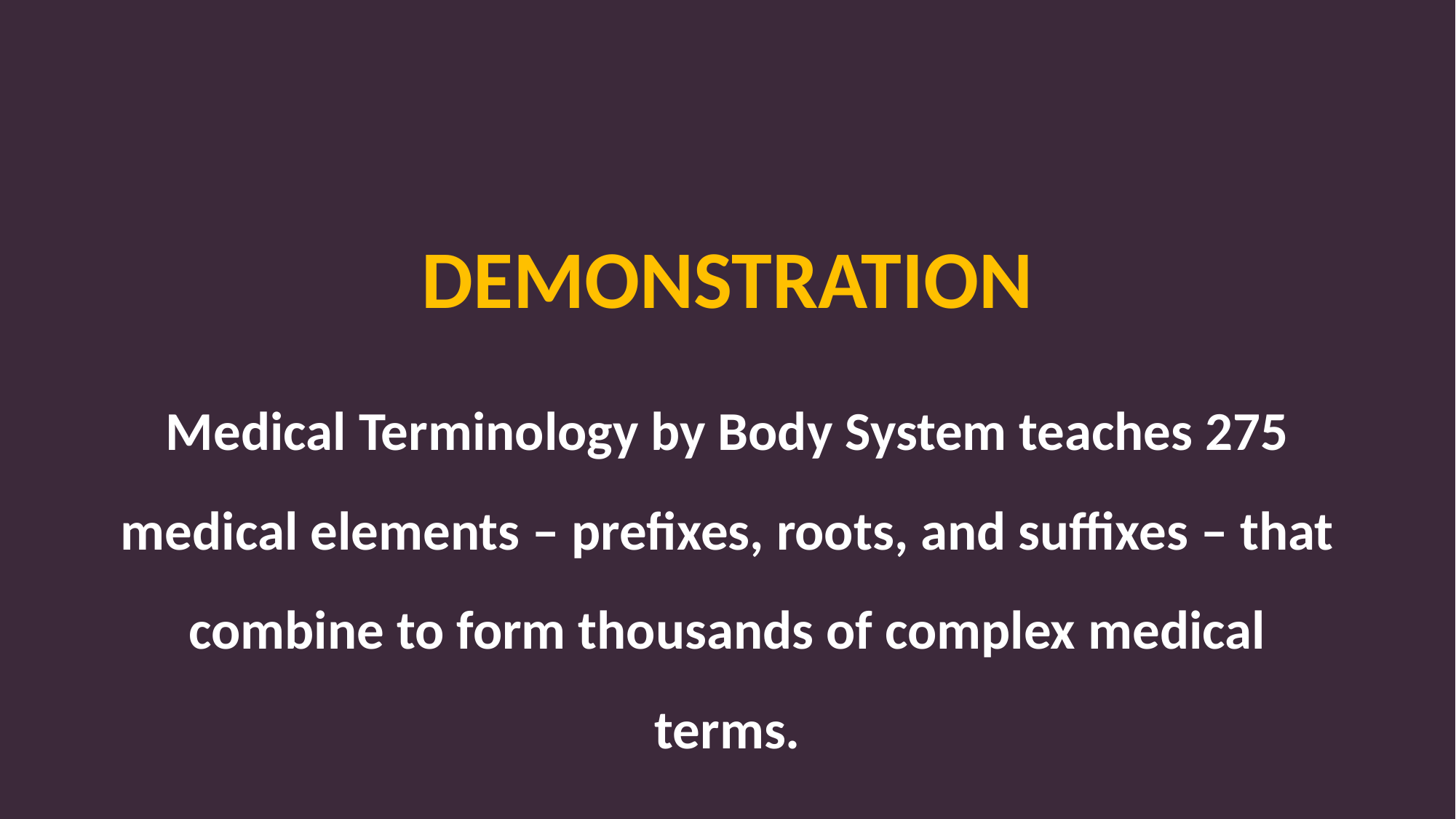

DEMONSTRATION
Medical Terminology by Body System teaches 275 medical elements – prefixes, roots, and suffixes – that combine to form thousands of complex medical terms.